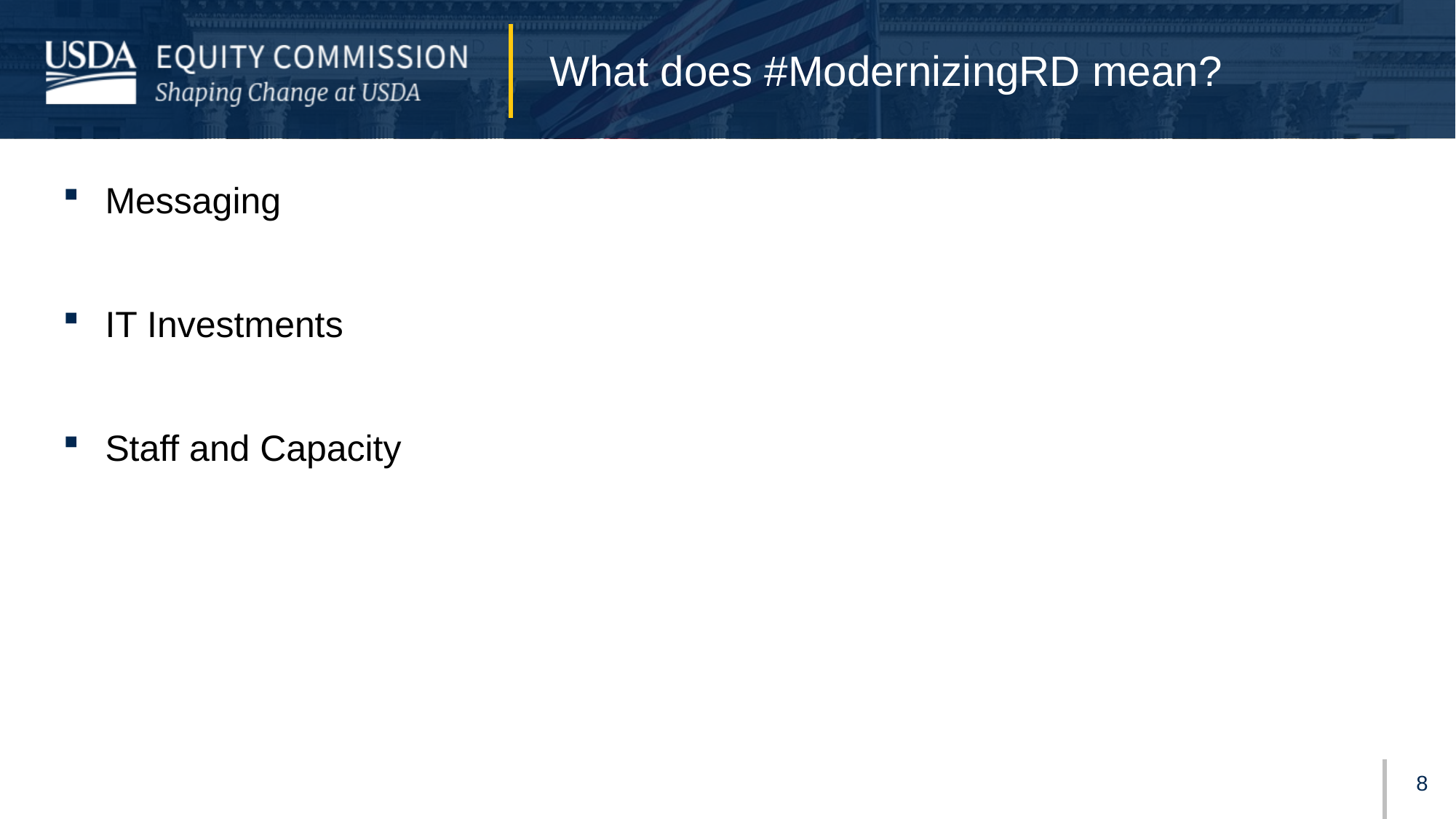

# What does #ModernizingRD mean?
Messaging

IT Investments

Staff and Capacity
8